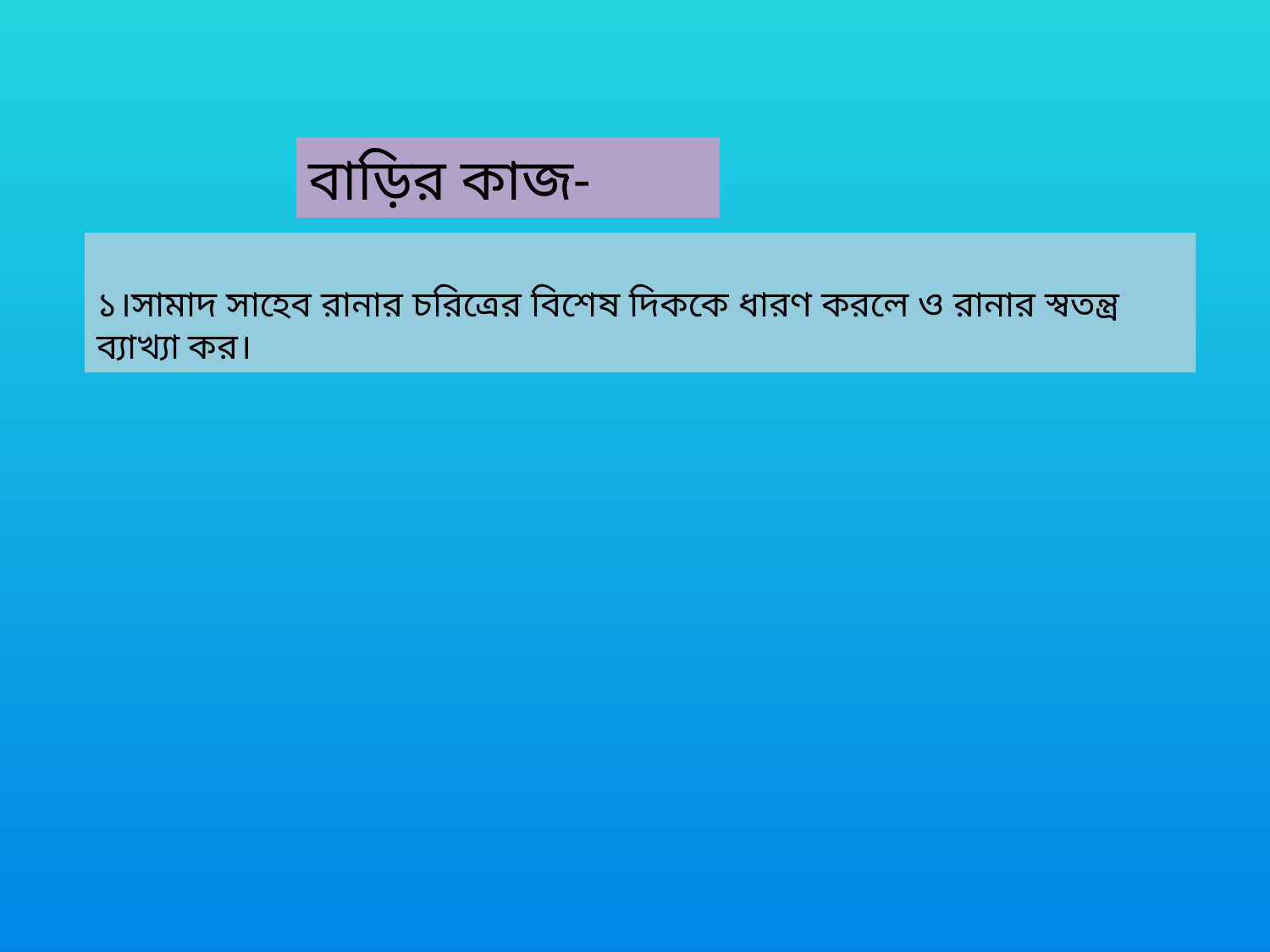

বাড়ির কাজ-

১।সামাদ সাহেব রানার চরিত্রের বিশেষ দিককে ধারণ করলে ও রানার স্বতন্ত্র ব্যাখ্যা কর।